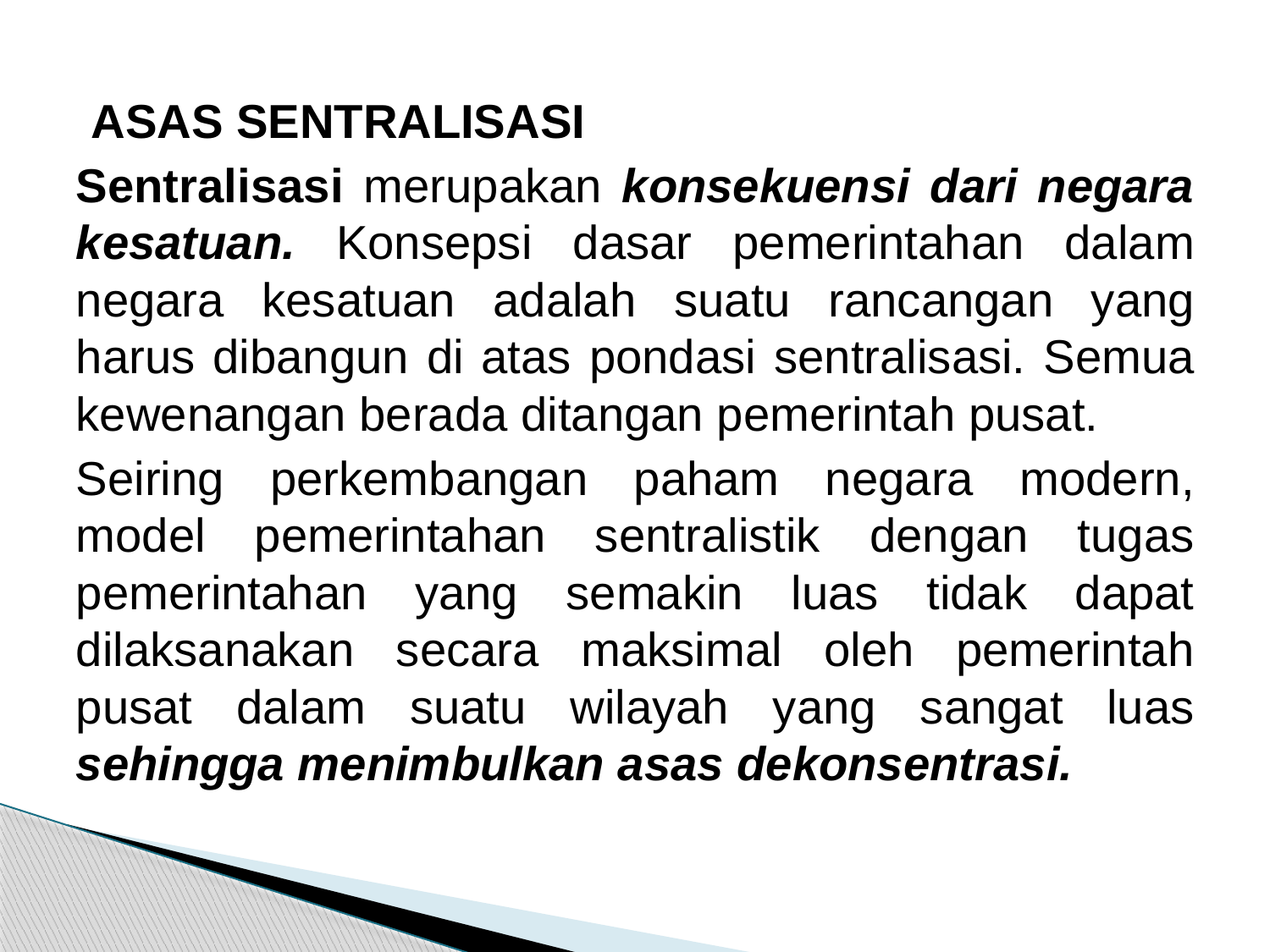

ASAS SENTRALISASI
Sentralisasi merupakan konsekuensi dari negara kesatuan. Konsepsi dasar pemerintahan dalam negara kesatuan adalah suatu rancangan yang harus dibangun di atas pondasi sentralisasi. Semua kewenangan berada ditangan pemerintah pusat.
Seiring perkembangan paham negara modern, model pemerintahan sentralistik dengan tugas pemerintahan yang semakin luas tidak dapat dilaksanakan secara maksimal oleh pemerintah pusat dalam suatu wilayah yang sangat luas sehingga menimbulkan asas dekonsentrasi.